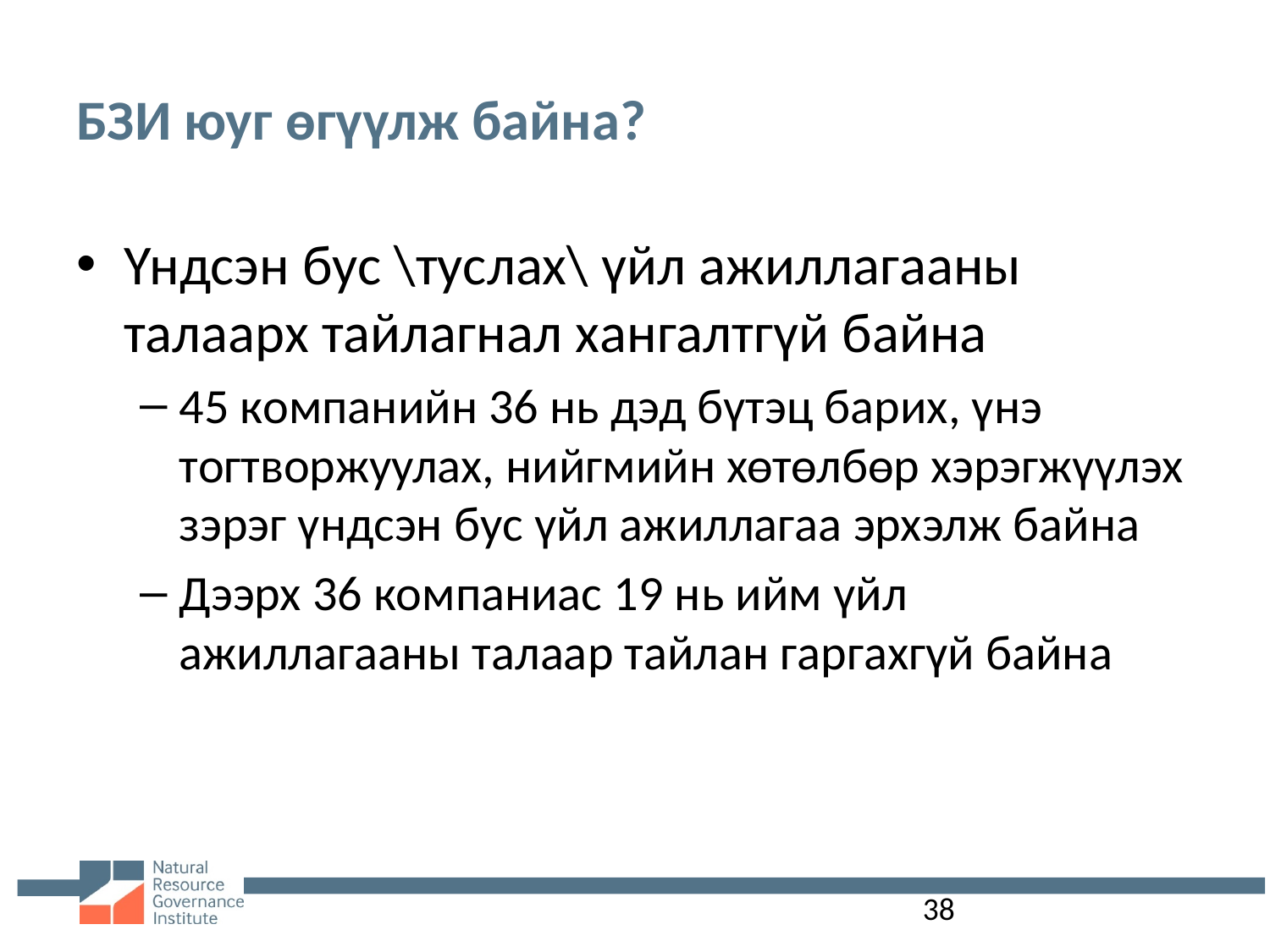

# БЗИ юуг өгүүлж байна?
Үндсэн бус \туслах\ үйл ажиллагааны талаарх тайлагнал хангалтгүй байна
45 компанийн 36 нь дэд бүтэц барих, үнэ тогтворжуулах, нийгмийн хөтөлбөр хэрэгжүүлэх зэрэг үндсэн бус үйл ажиллагаа эрхэлж байна
Дээрх 36 компаниас 19 нь ийм үйл ажиллагааны талаар тайлан гаргахгүй байна
38